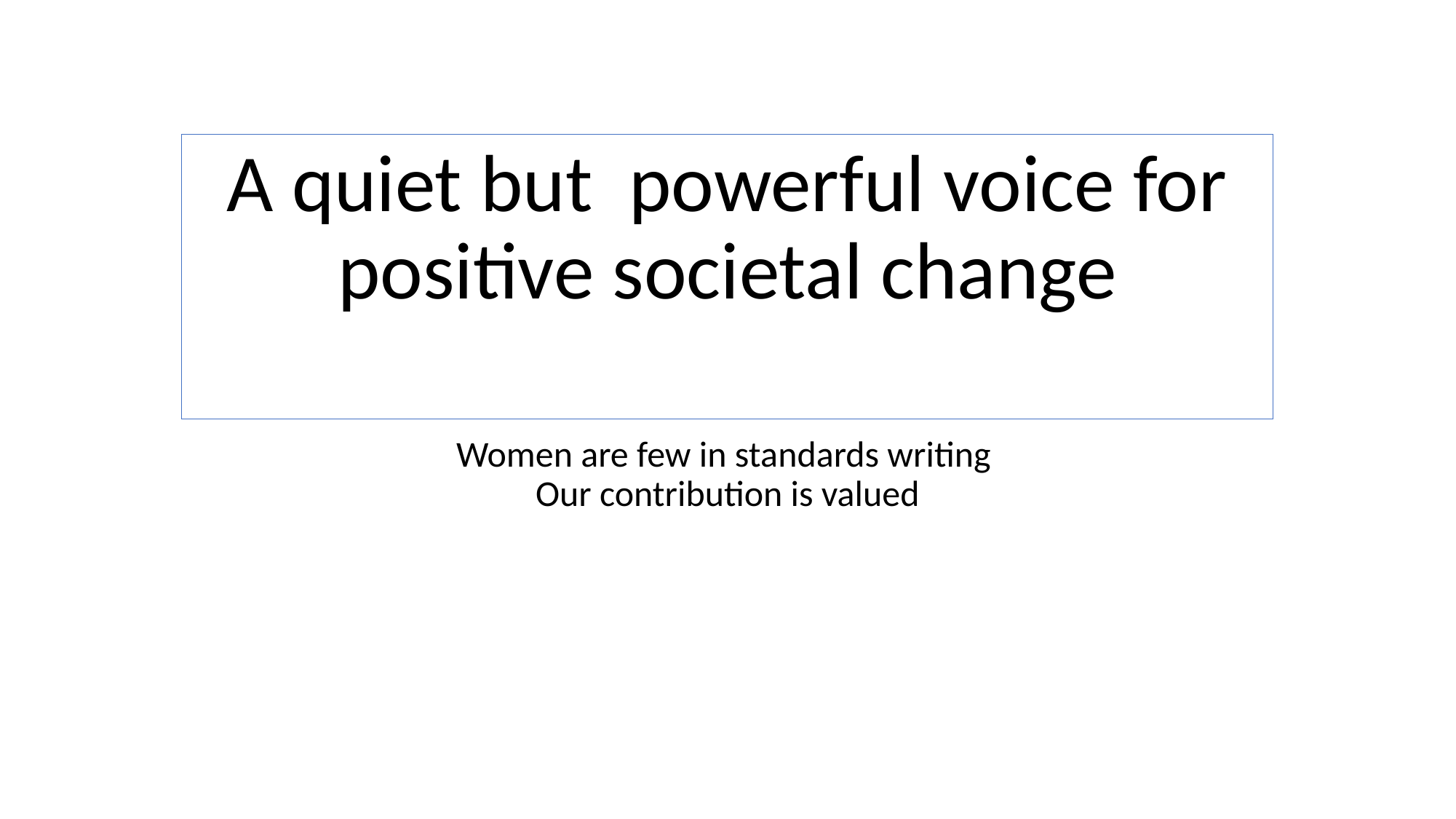

# A quiet but  powerful voice for positive societal change
Women are few in standards writing
Our contribution is valued